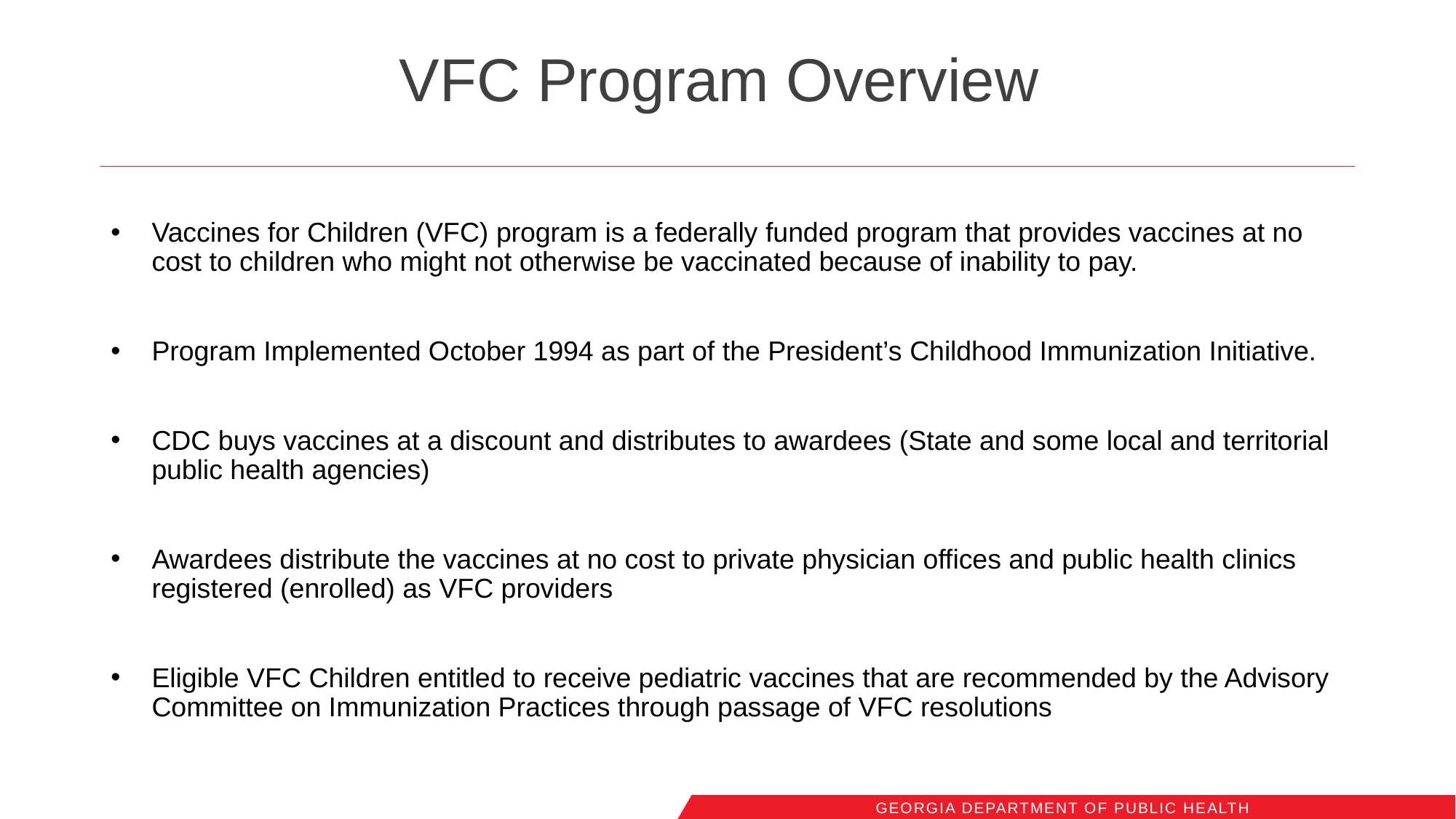

# VFC Program Overview
Vaccines for Children (VFC) program is a federally funded program that provides vaccines at no cost to children who might not otherwise be vaccinated because of inability to pay.

Program Implemented October 1994 as part of the President’s Childhood Immunization Initiative.

CDC buys vaccines at a discount and distributes to awardees (State and some local and territorial public health agencies)

Awardees distribute the vaccines at no cost to private physician offices and public health clinics registered (enrolled) as VFC providers

Eligible VFC Children entitled to receive pediatric vaccines that are recommended by the Advisory Committee on Immunization Practices through passage of VFC resolutions